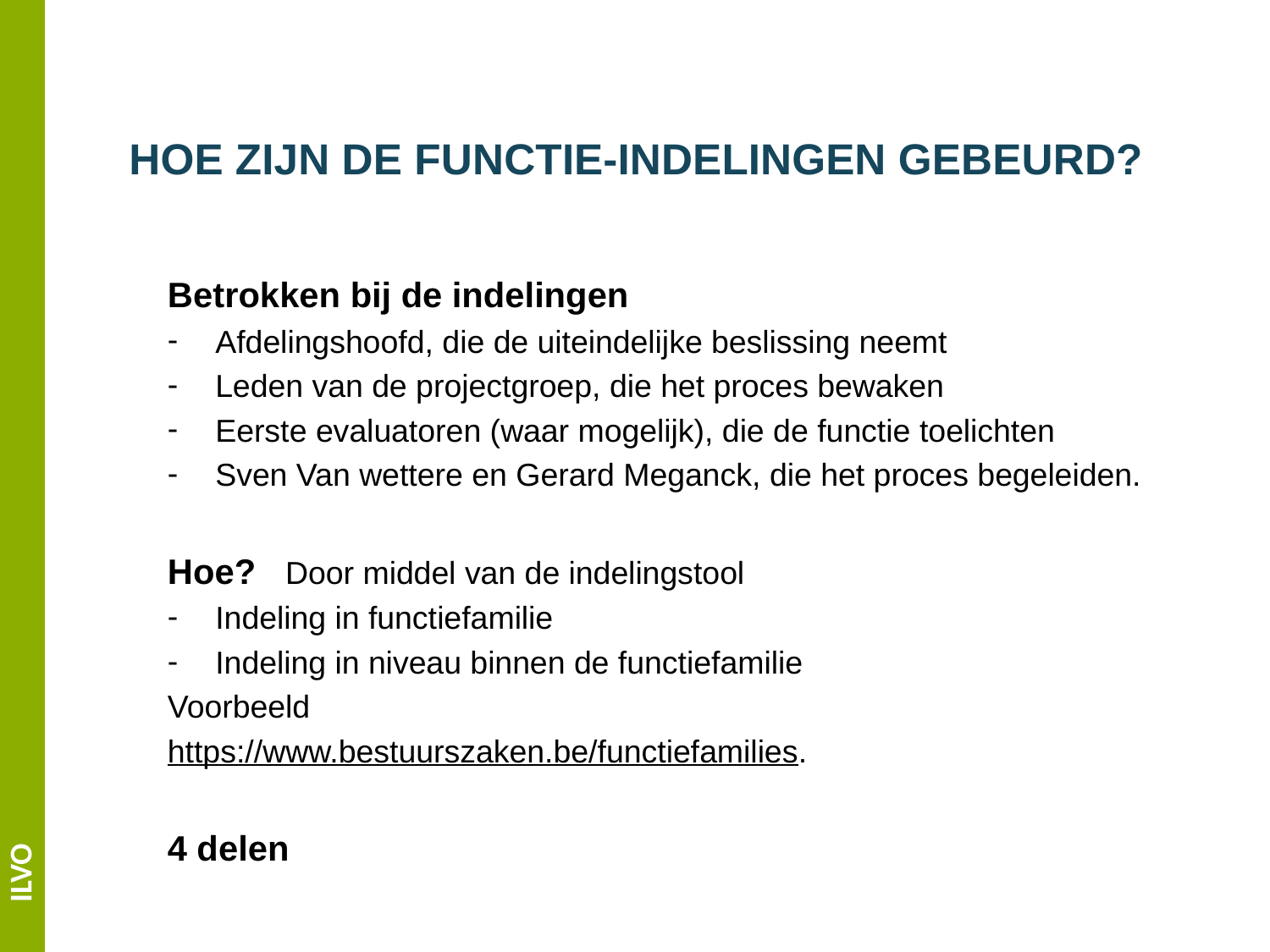

# HOE ZIJN DE FUNCTIE-INDELINGEN GEBEURD?
Betrokken bij de indelingen
Afdelingshoofd, die de uiteindelijke beslissing neemt
Leden van de projectgroep, die het proces bewaken
Eerste evaluatoren (waar mogelijk), die de functie toelichten
Sven Van wettere en Gerard Meganck, die het proces begeleiden.

Hoe?   Door middel van de indelingstool
Indeling in functiefamilie
Indeling in niveau binnen de functiefamilie
Voorbeeld
https://www.bestuurszaken.be/functiefamilies.

4 delen